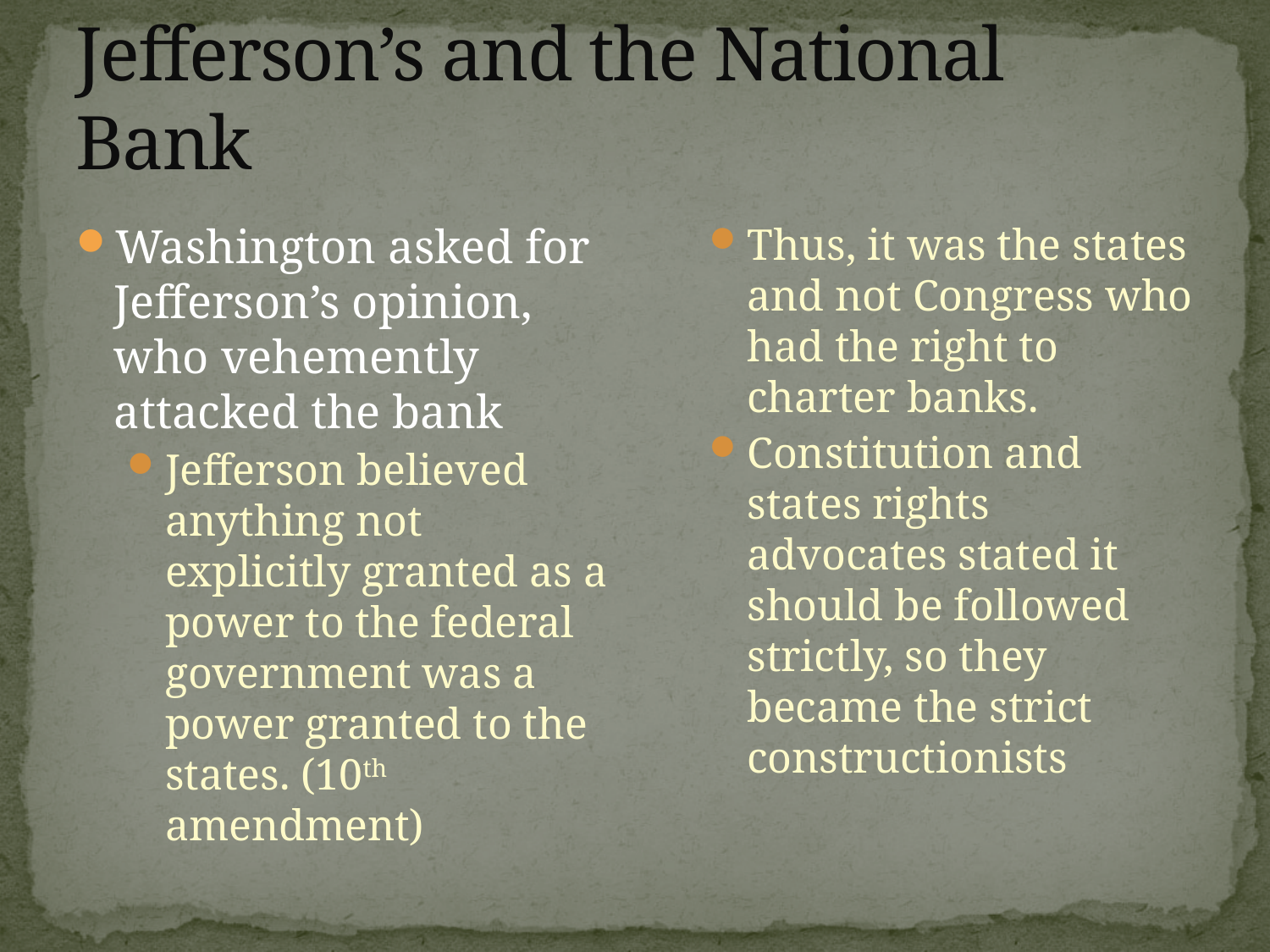

# Jefferson’s and the National Bank
Washington asked for Jefferson’s opinion, who vehemently attacked the bank
Jefferson believed anything not explicitly granted as a power to the federal government was a power granted to the states. (10th amendment)
Thus, it was the states and not Congress who had the right to charter banks.
Constitution and states rights advocates stated it should be followed strictly, so they became the strict constructionists